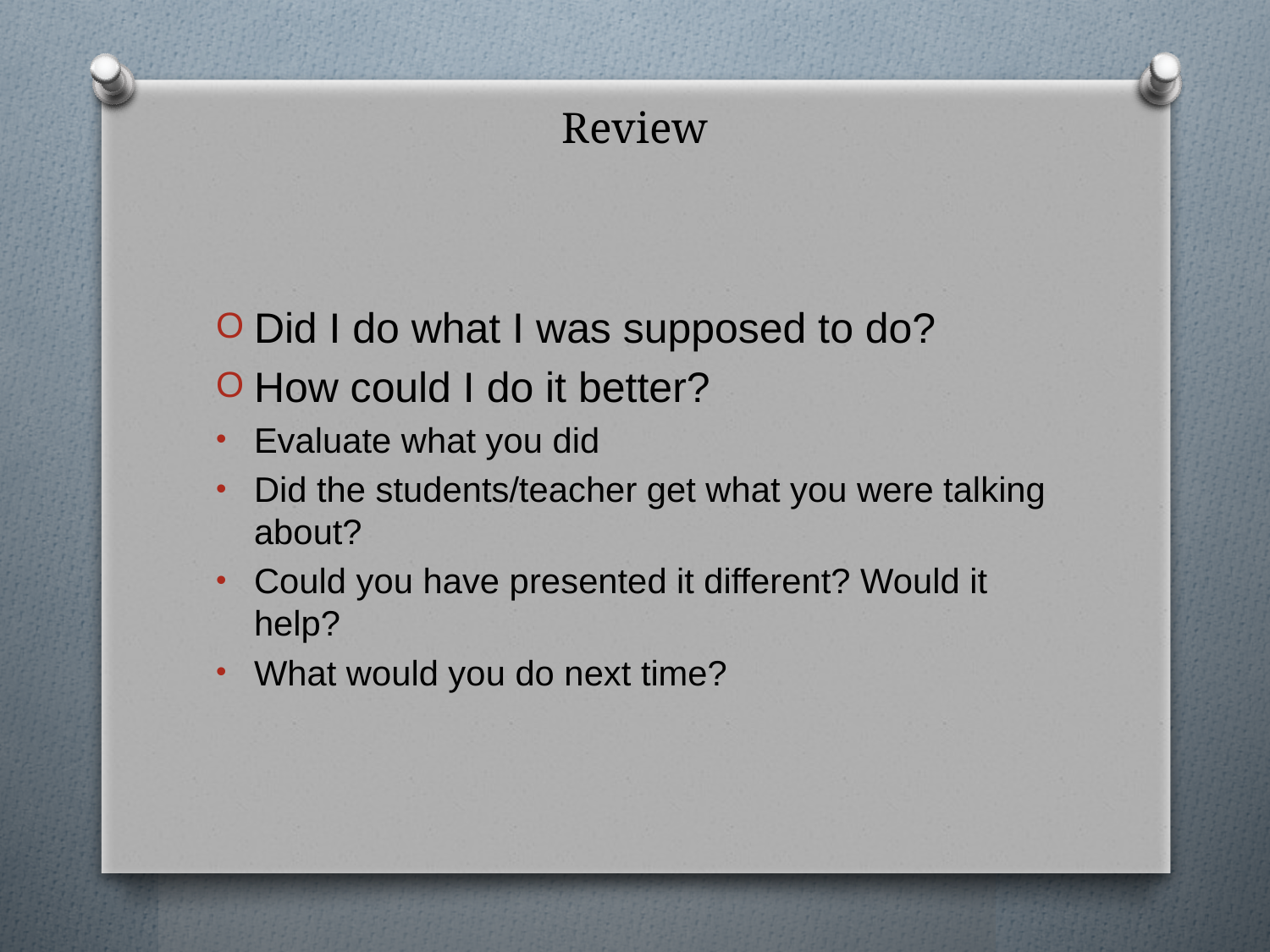

# Review
Did I do what I was supposed to do?
How could I do it better?
Evaluate what you did
Did the students/teacher get what you were talking about?
Could you have presented it different? Would it help?
What would you do next time?